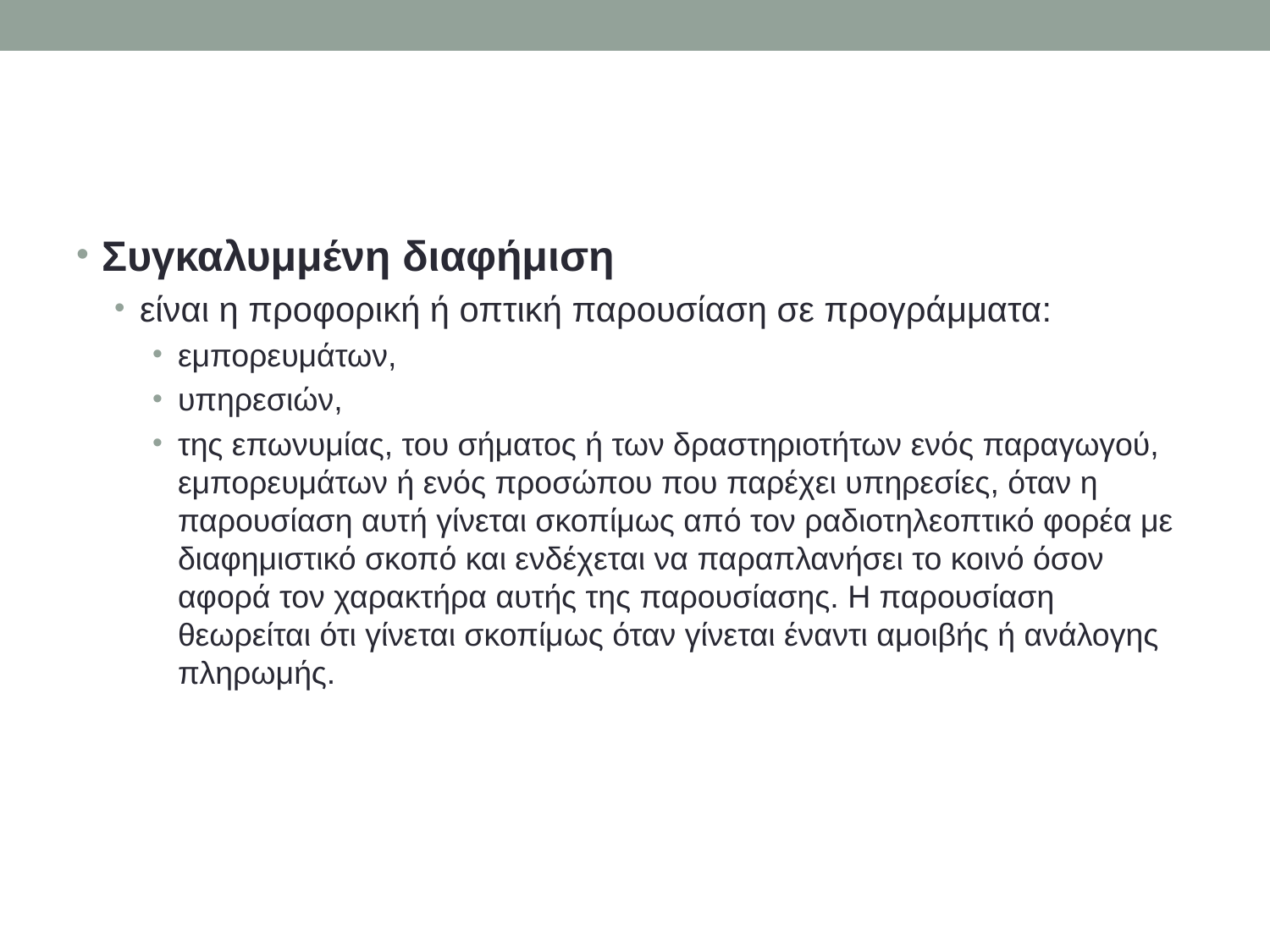

#
Συγκαλυμμένη διαφήμιση
είναι η προφορική ή οπτική παρουσίαση σε προγράμματα:
εμπορευμάτων,
υπηρεσιών,
της επωνυμίας, του σήματος ή των δραστηριοτήτων ενός παραγωγού, εμπορευμάτων ή ενός προσώπου που παρέχει υπηρεσίες, όταν η παρουσίαση αυτή γίνεται σκοπίμως από τον ραδιοτηλεοπτικό φορέα με διαφημιστικό σκοπό και ενδέχεται να παραπλανήσει το κοινό όσον αφορά τον χαρακτήρα αυτής της παρουσίασης. Η παρουσίαση θεωρείται ότι γίνεται σκοπίμως όταν γίνεται έναντι αμοιβής ή ανάλογης πληρωμής.